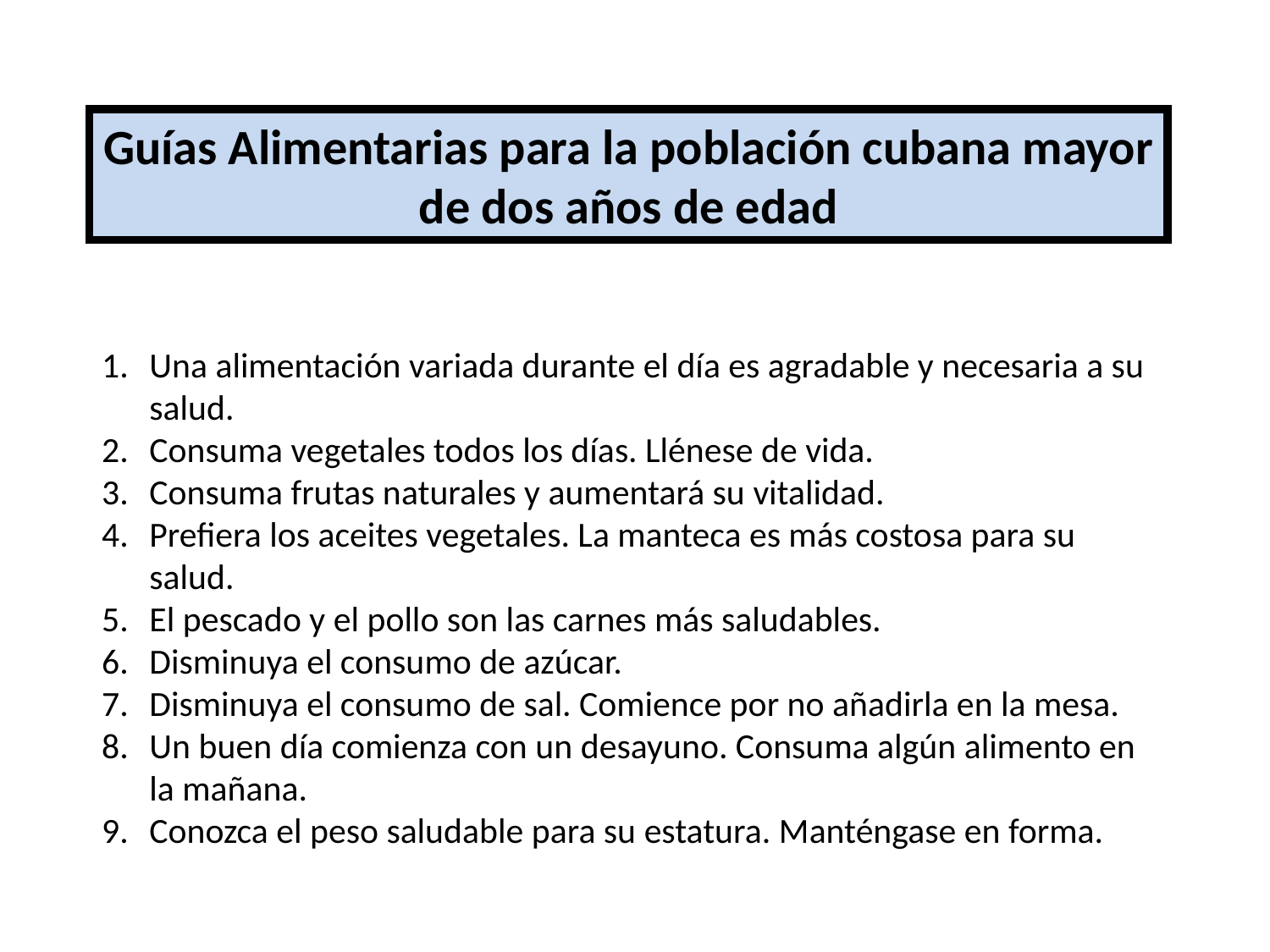

Guías Alimentarias para la población cubana mayor de dos años de edad

Una alimentación variada durante el día es agradable y necesaria a su salud.
Consuma vegetales todos los días. Llénese de vida.
Consuma frutas naturales y aumentará su vitalidad.
Prefiera los aceites vegetales. La manteca es más costosa para su salud.
El pescado y el pollo son las carnes más saludables.
Disminuya el consumo de azúcar.
Disminuya el consumo de sal. Comience por no añadirla en la mesa.
Un buen día comienza con un desayuno. Consuma algún alimento en la mañana.
Conozca el peso saludable para su estatura. Manténgase en forma.